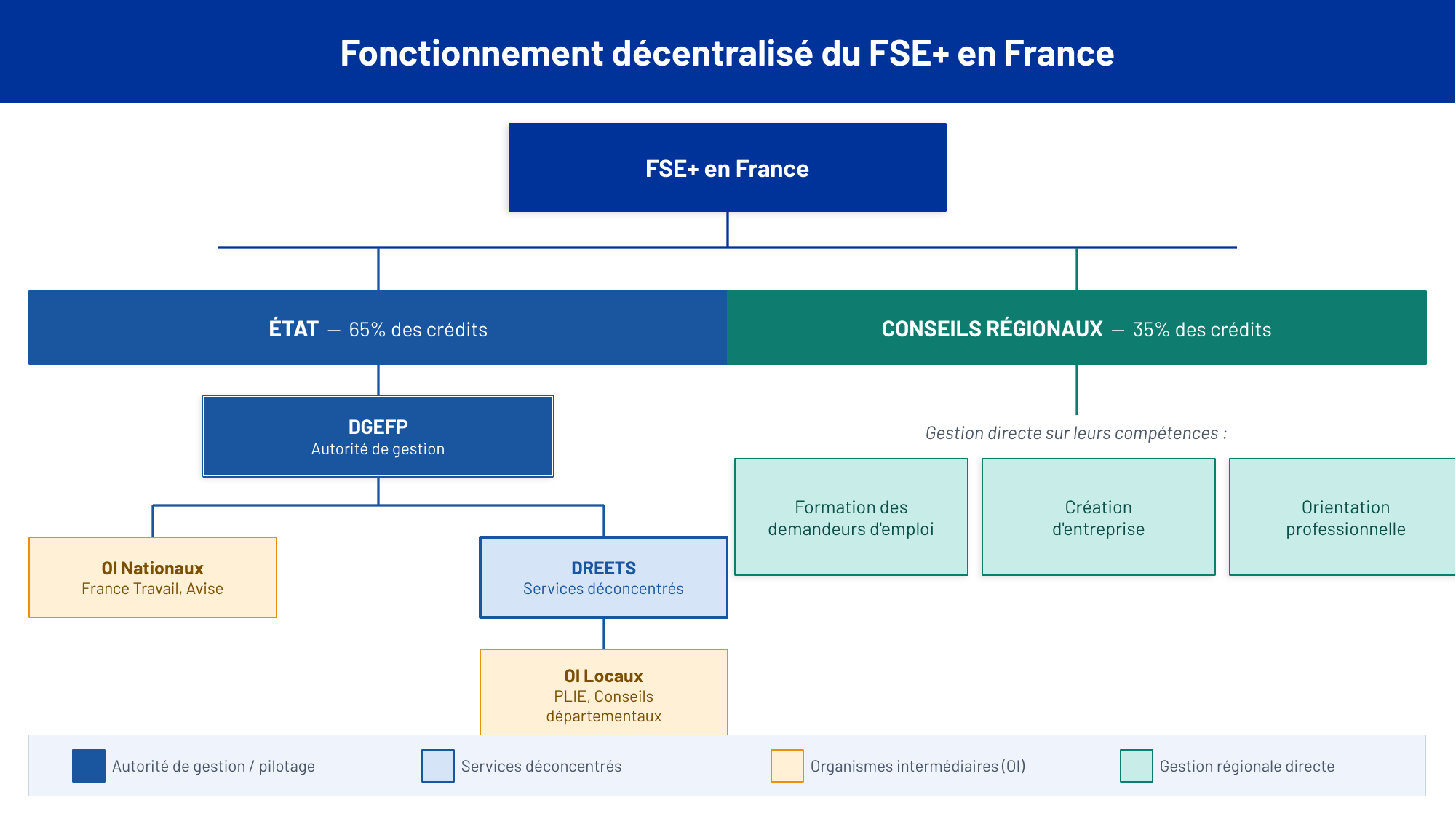

Fonctionnement décentralisé du FSE+ en France

FSE+ en France

ÉTAT  —  65% des crédits

CONSEILS RÉGIONAUX  —  35% des crédits

DGEFP
Autorité de gestion
Gestion directe sur leurs compétences :

Formation des
demandeurs d'emploi

Création
d'entreprise

Orientation
professionnelle

OI Nationaux
France Travail, Avise

DREETS
Services déconcentrés

OI Locaux
PLIE, Conseils
départementaux

Autorité de gestion / pilotage
Services déconcentrés
Organismes intermédiaires (OI)
Gestion régionale directe